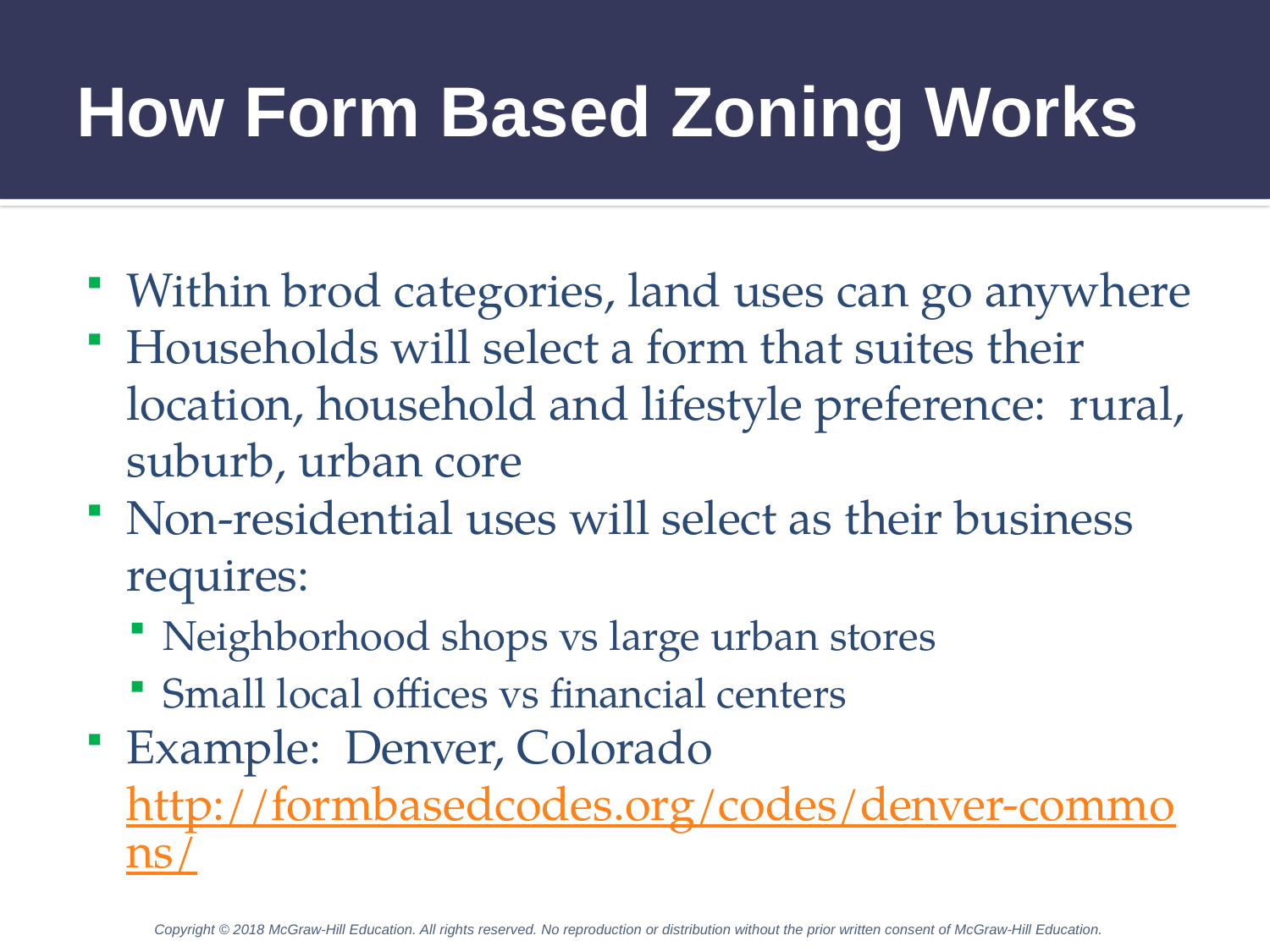

# How Form Based Zoning Works
Within brod categories, land uses can go anywhere
Households will select a form that suites their location, household and lifestyle preference:  rural, suburb, urban core
Non-residential uses will select as their business requires:
Neighborhood shops vs large urban stores
Small local offices vs financial centers
Example:  Denver, Colorado http://formbasedcodes.org/codes/denver-commons/
Copyright © 2018 McGraw-Hill Education. All rights reserved. No reproduction or distribution without the prior written consent of McGraw-Hill Education.